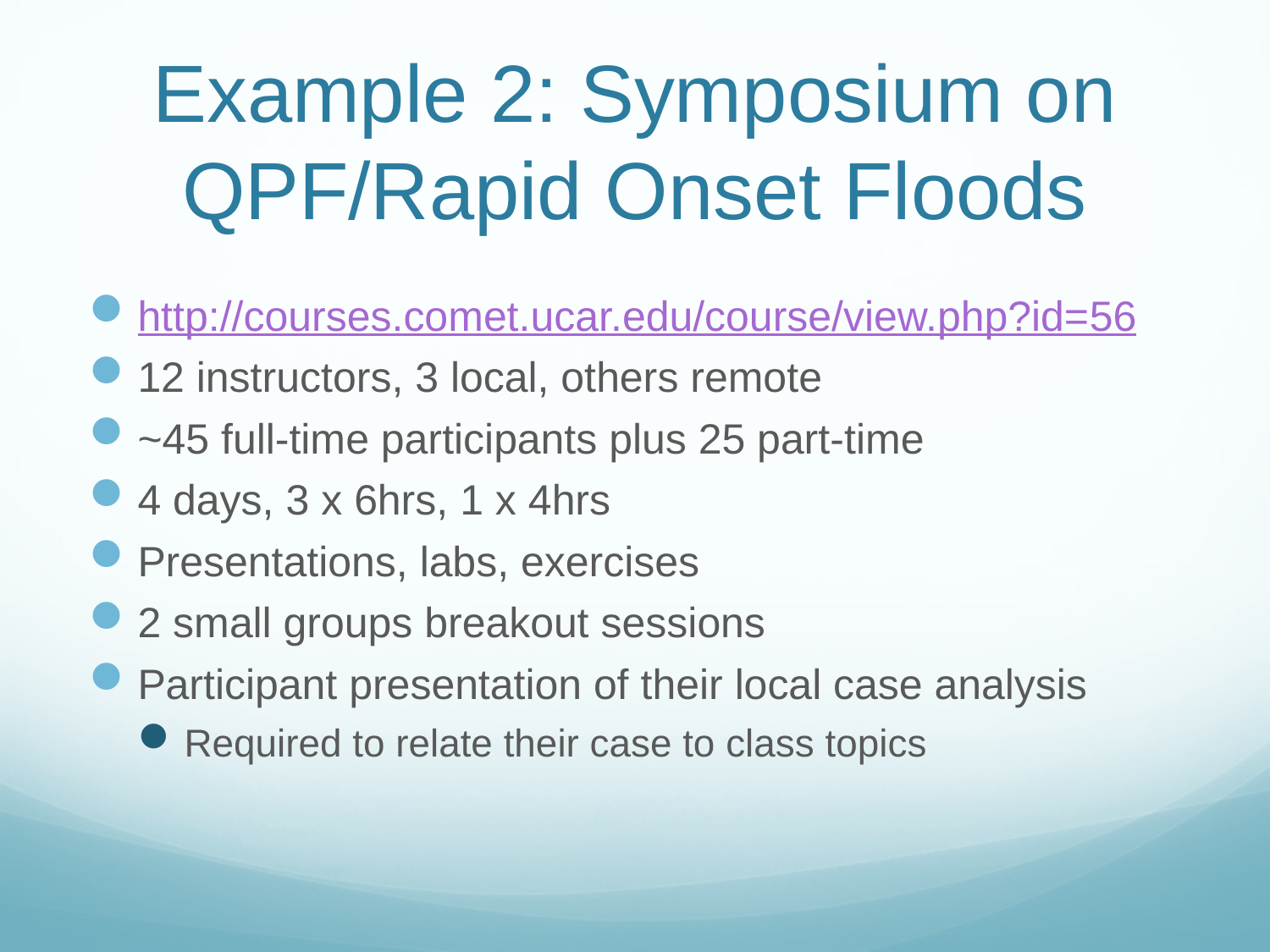

# Example 2: Symposium on QPF/Rapid Onset Floods
http://courses.comet.ucar.edu/course/view.php?id=56
12 instructors, 3 local, others remote
~45 full-time participants plus 25 part-time
4 days, 3 x 6hrs, 1 x 4hrs
Presentations, labs, exercises
2 small groups breakout sessions
Participant presentation of their local case analysis
Required to relate their case to class topics